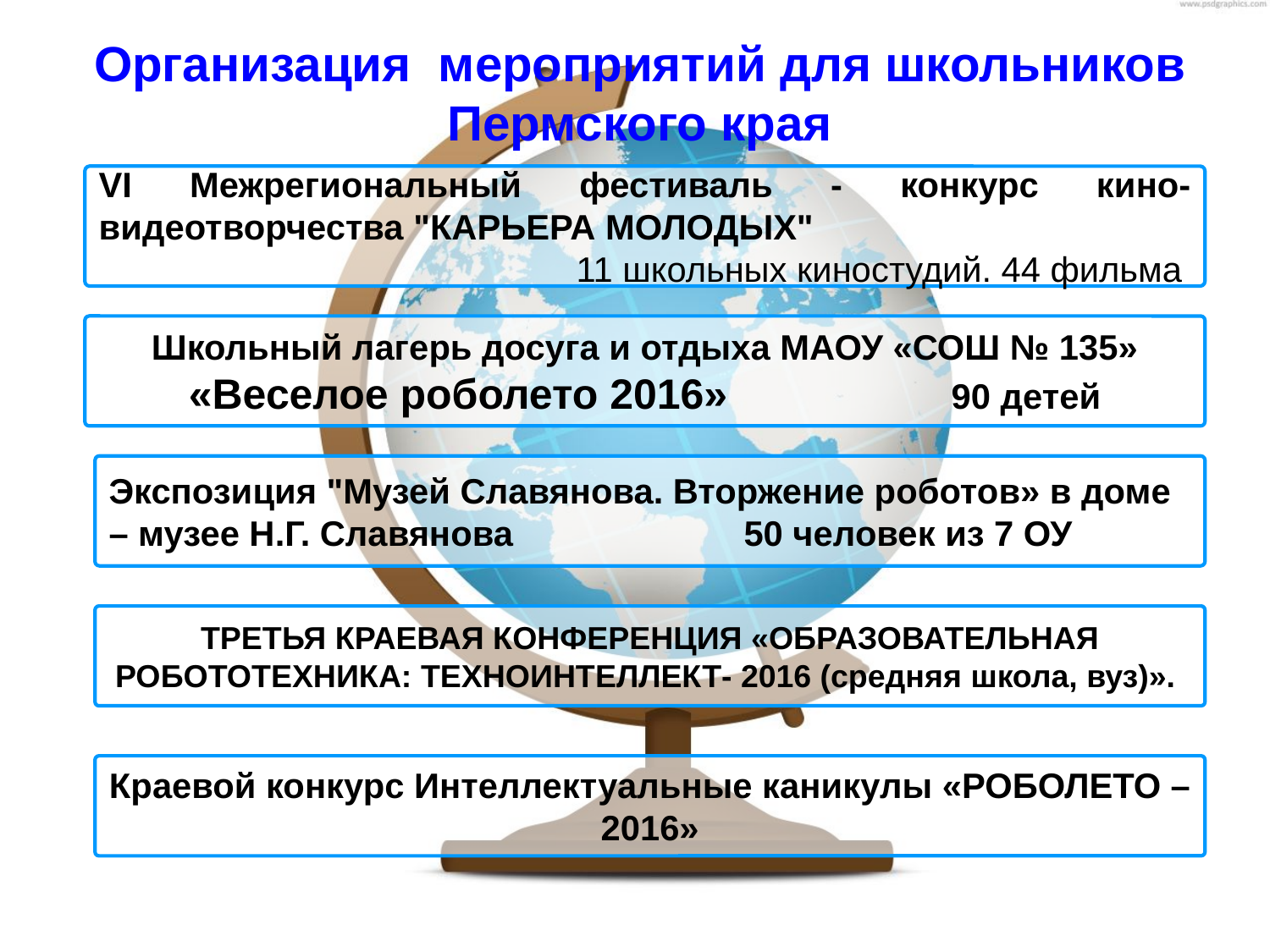

Организация  мероприятий для школьников  Пермского края
VI Межрегиональный фестиваль - конкурс кино-видеотворчества "КАРЬЕРА МОЛОДЫХ"
11 школьных киностудий. 44 фильма
Школьный лагерь досуга и отдыха МАОУ «СОШ № 135» «Веселое роболето 2016»                       90 детей
Экспозиция "Музей Славянова. Вторжение роботов» в доме – музее Н.Г. Славянова  		50 человек из 7 ОУ
ТРЕТЬЯ КРАЕВАЯ КОНФЕРЕНЦИЯ «ОБРАЗОВАТЕЛЬНАЯ РОБОТОТЕХНИКА: ТЕХНОИНТЕЛЛЕКТ- 2016 (средняя школа, вуз)».
Краевой конкурс Интеллектуальные каникулы «РОБОЛЕТО – 2016»